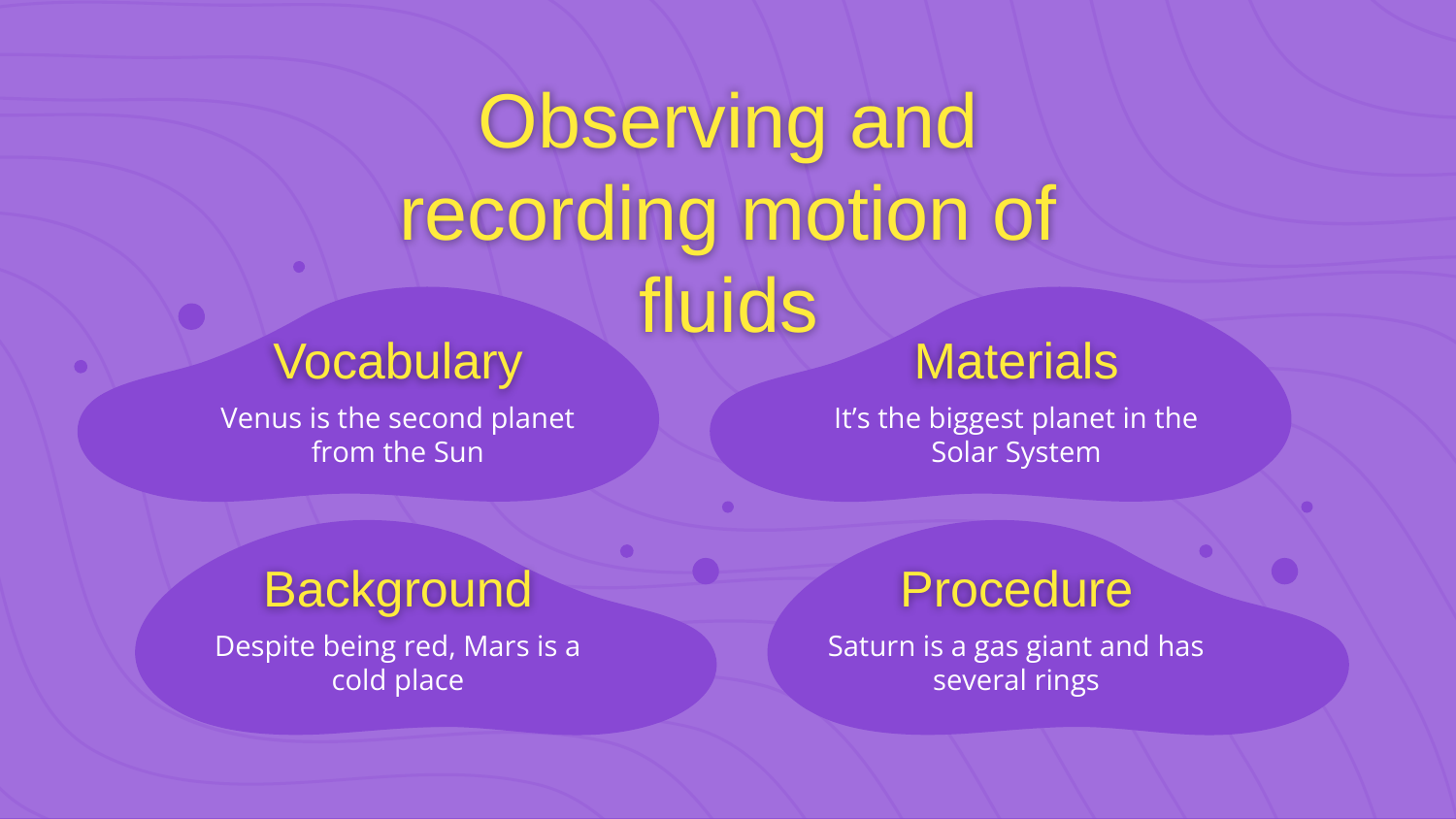

Observing and recording motion of fluids

# Vocabulary
Materials
Venus is the second planet from the Sun
It’s the biggest planet in the Solar System

Background
Procedure
Despite being red, Mars is a cold place
Saturn is a gas giant and has several rings